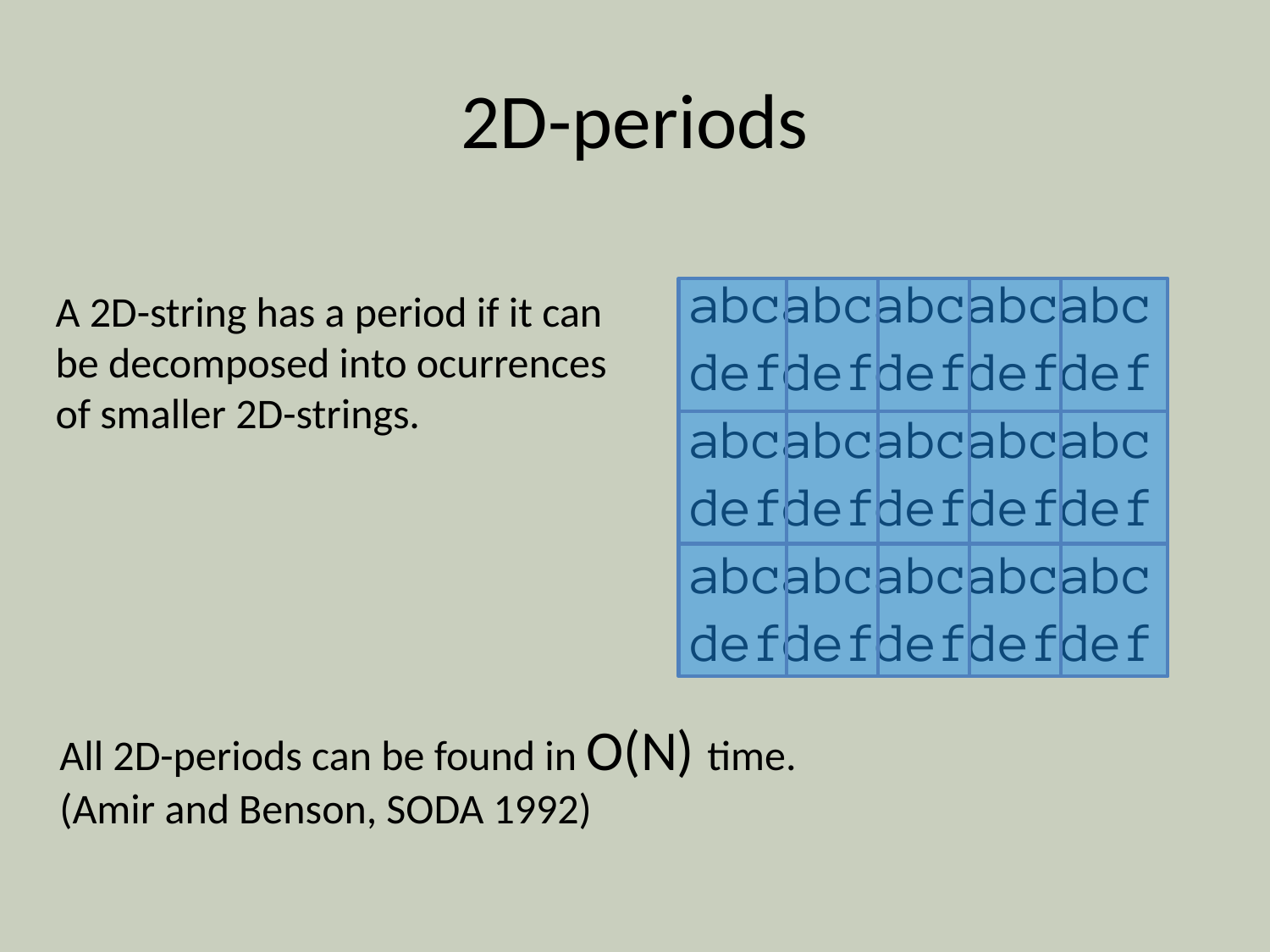

# 2D-periods
abcabcabcabcabc
defdefdefdefdef
abcabcabcabcabc
defdefdefdefdef
abcabcabcabcabc
defdefdefdefdef
A 2D-string has a period if it can be decomposed into ocurrences of smaller 2D-strings.

All 2D-periods can be found in O(N) time.
(Amir and Benson, SODA 1992)